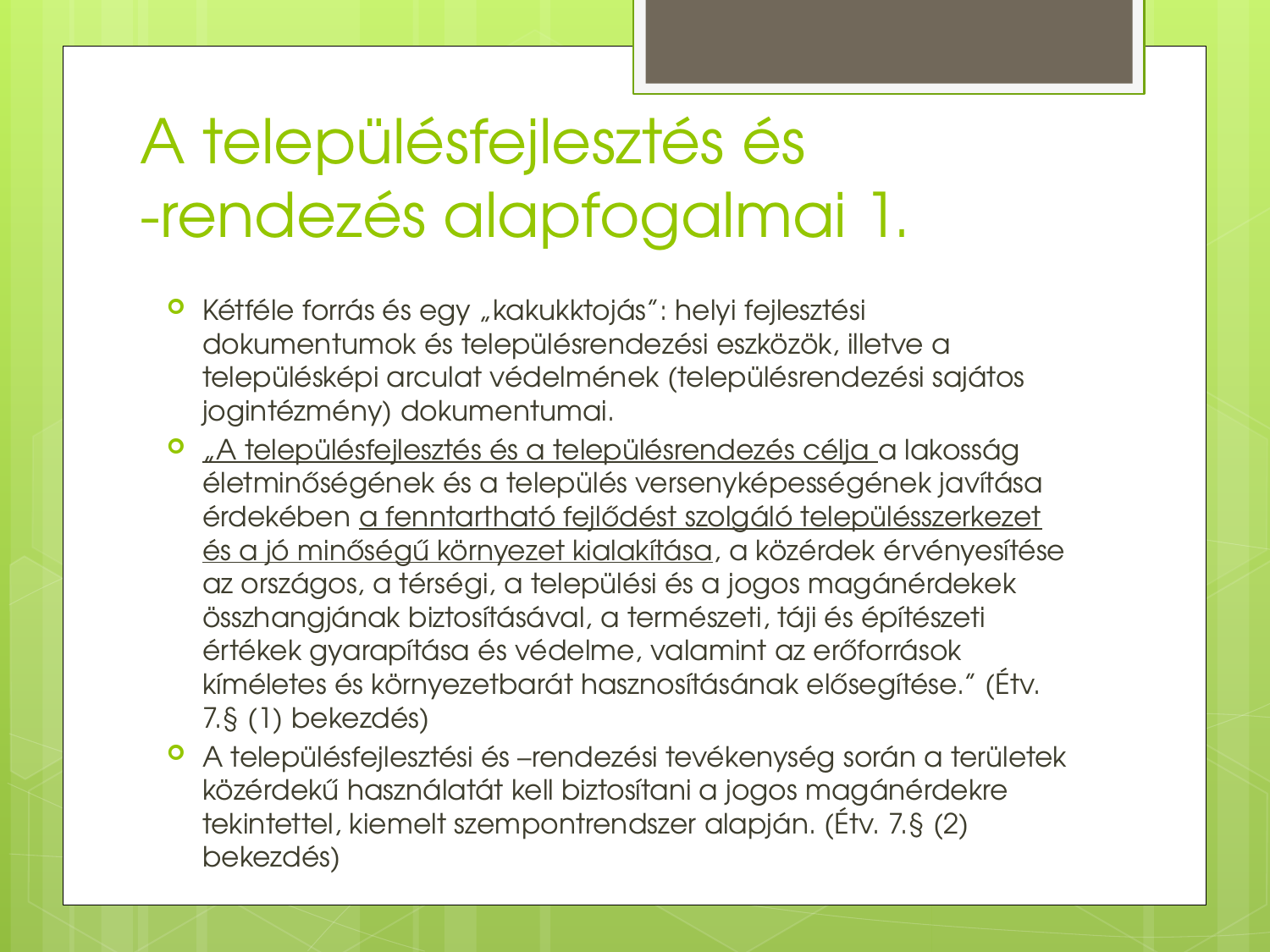

# A településfejlesztés és -rendezés alapfogalmai 1.
Kétféle forrás és egy „kakukktojás”: helyi fejlesztési dokumentumok és településrendezési eszközök, illetve a településképi arculat védelmének (településrendezési sajátos jogintézmény) dokumentumai.
„A településfejlesztés és a településrendezés célja a lakosság életminőségének és a település versenyképességének javítása érdekében a fenntartható fejlődést szolgáló településszerkezet és a jó minőségű környezet kialakítása, a közérdek érvényesítése az országos, a térségi, a települési és a jogos magánérdekek összhangjának biztosításával, a természeti, táji és építészeti értékek gyarapítása és védelme, valamint az erőforrások kíméletes és környezetbarát hasznosításának elősegítése.” (Étv. 7.§ (1) bekezdés)
A településfejlesztési és –rendezési tevékenység során a területek közérdekű használatát kell biztosítani a jogos magánérdekre tekintettel, kiemelt szempontrendszer alapján. (Étv. 7.§ (2) bekezdés)